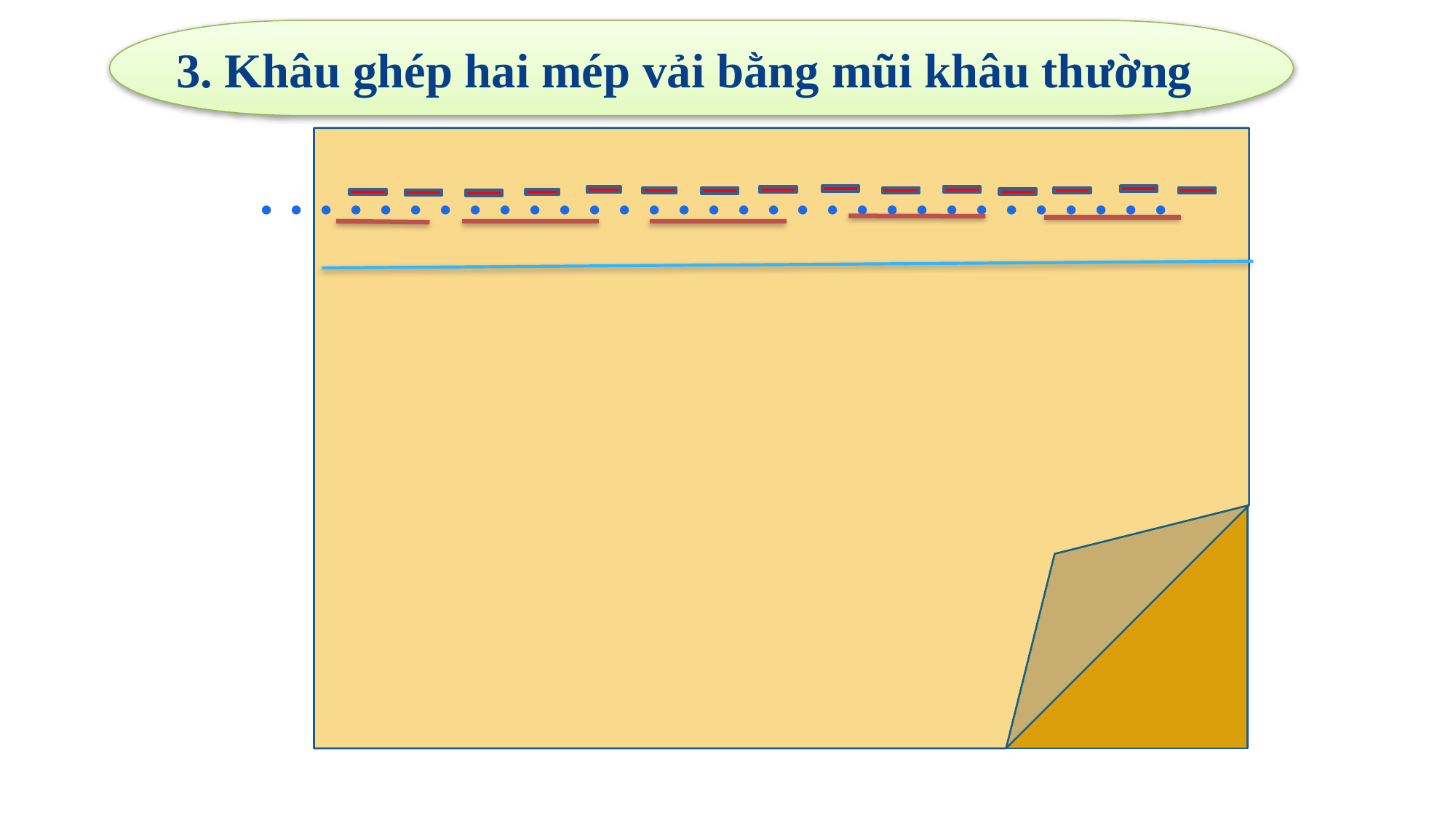

3. Khâu ghép hai mép vải bằng mũi khâu thường

. . . . . . . . . . . . . . . . . . . . . . . . . . . . . . .